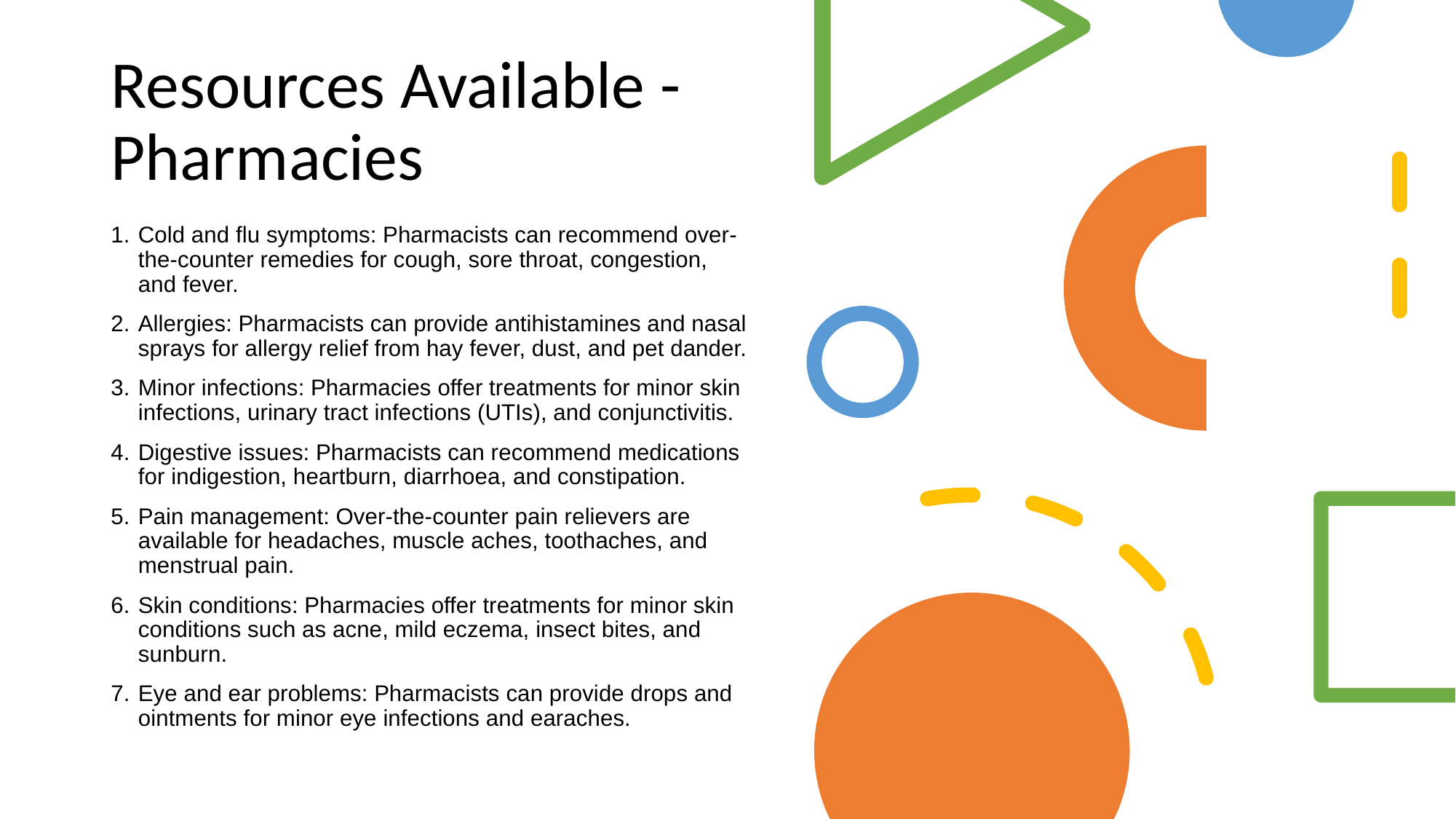

# Resources Available - Pharmacies

Cold and flu symptoms: Pharmacists can recommend over-the-counter remedies for cough, sore throat, congestion, and fever.
Allergies: Pharmacists can provide antihistamines and nasal sprays for allergy relief from hay fever, dust, and pet dander.
Minor infections: Pharmacies offer treatments for minor skin infections, urinary tract infections (UTIs), and conjunctivitis.
Digestive issues: Pharmacists can recommend medications for indigestion, heartburn, diarrhoea, and constipation.
Pain management: Over-the-counter pain relievers are available for headaches, muscle aches, toothaches, and menstrual pain.
Skin conditions: Pharmacies offer treatments for minor skin conditions such as acne, mild eczema, insect bites, and sunburn.
Eye and ear problems: Pharmacists can provide drops and ointments for minor eye infections and earaches.